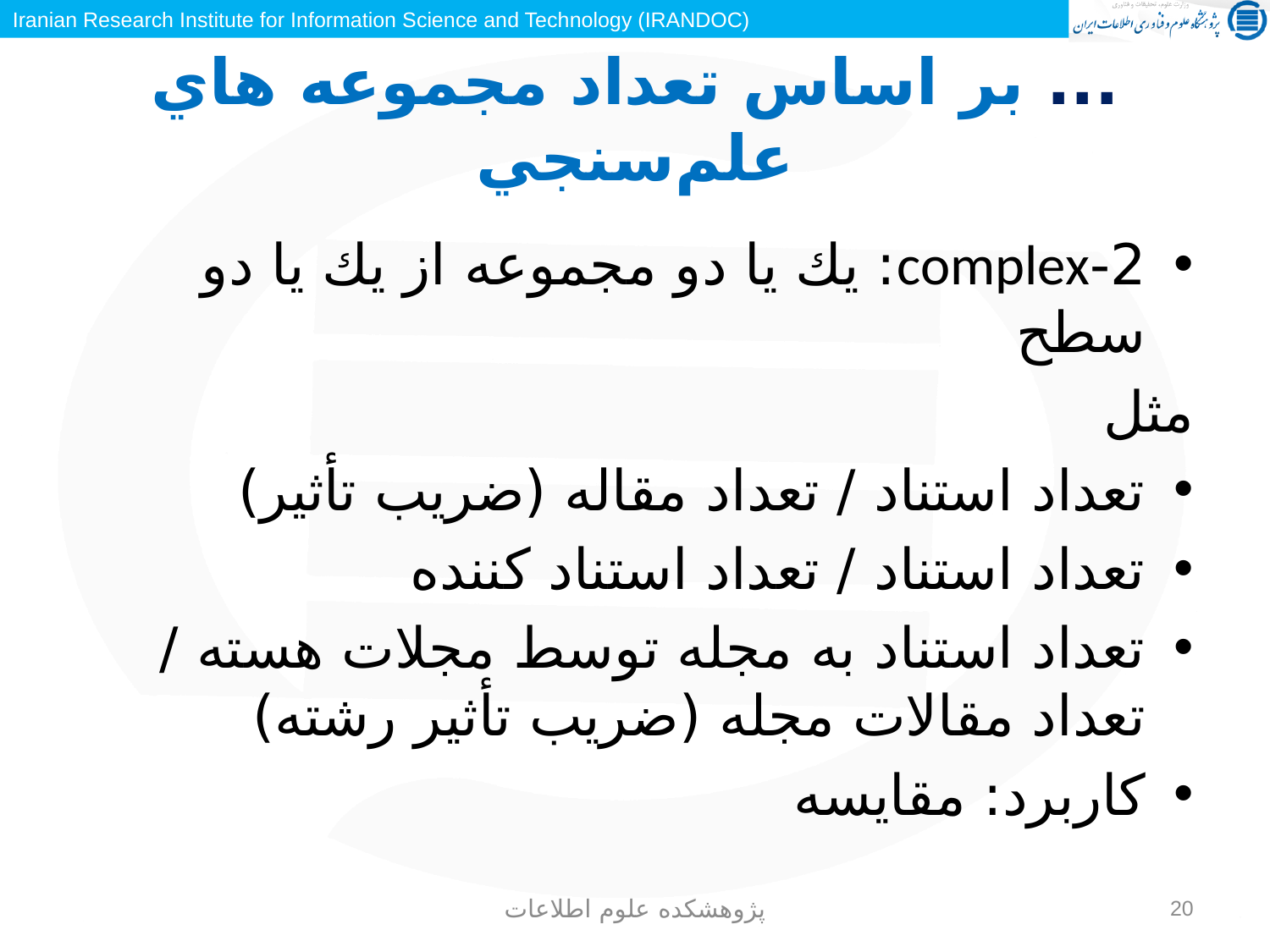

# ... بر اساس تعداد مجموعه هاي علم‌سنجي
2-complex: يك يا دو مجموعه از يك يا دو سطح
مثل
تعداد استناد / تعداد مقاله (ضريب تأثير)
تعداد استناد / تعداد استناد كننده
تعداد استناد به مجله توسط مجلات هسته / تعداد مقالات مجله (ضريب تأثير رشته)
كاربرد: مقايسه

پژوهشکده علوم اطلاعات
20